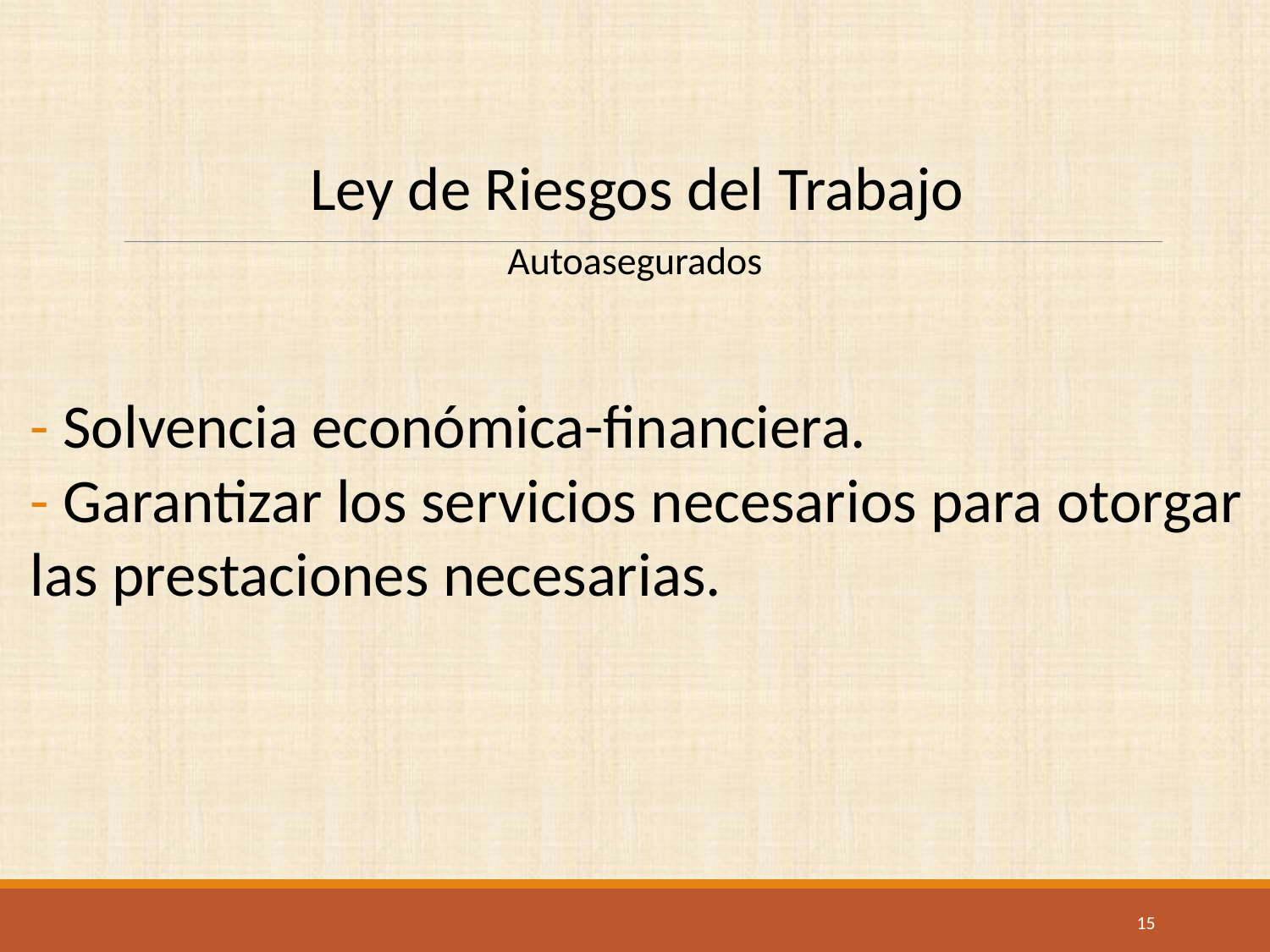

Ley de Riesgos del Trabajo
Autoasegurados
- Solvencia económica-financiera.
- Garantizar los servicios necesarios para otorgar las prestaciones necesarias.
15